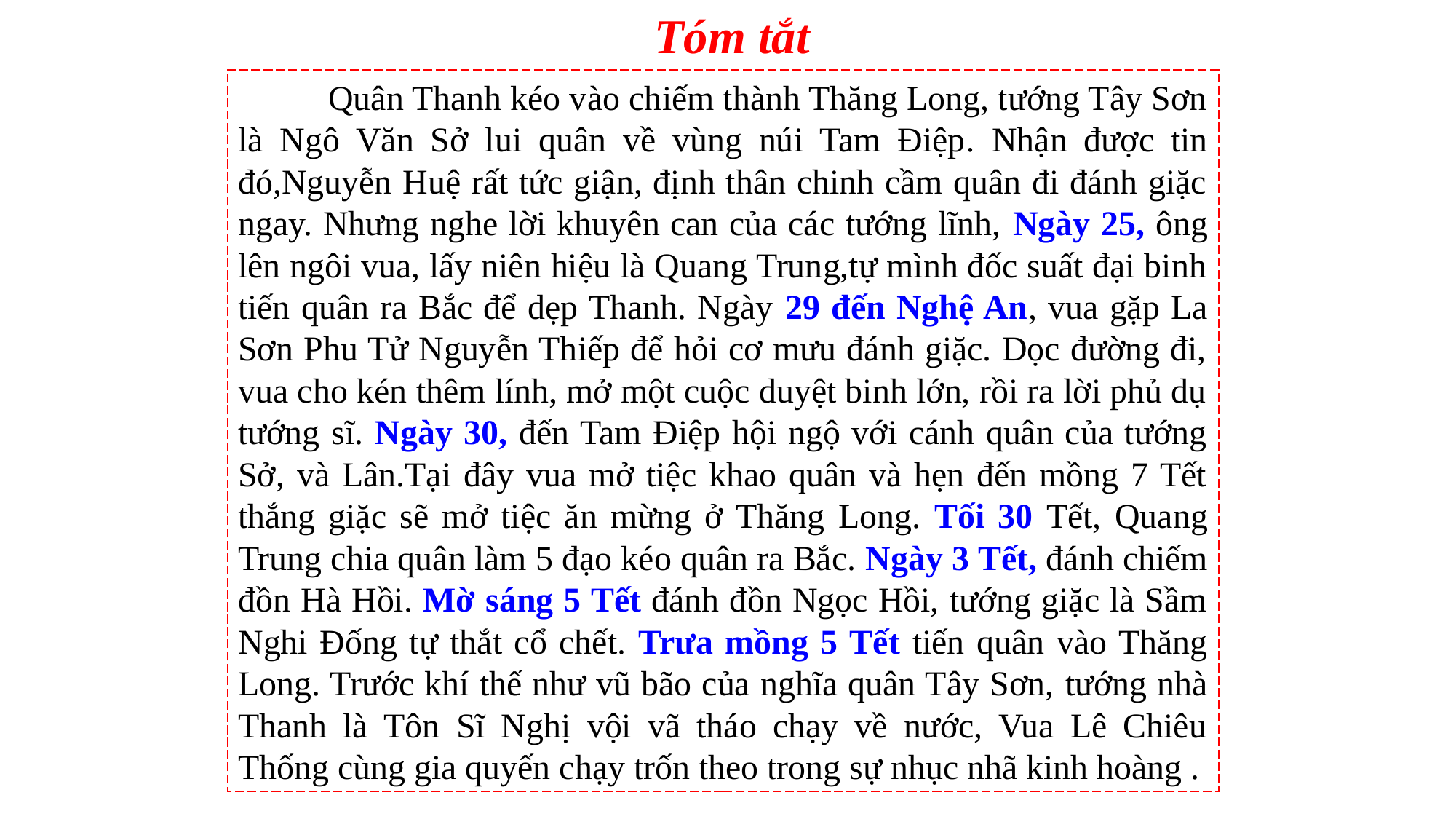

Tóm tắt
          Quân Thanh kéo vào chiếm thành Thăng Long, tướng Tây Sơn là Ngô Văn Sở lui quân về vùng núi Tam Điệp. Nhận được tin đó,Nguyễn Huệ rất tức giận, định thân chinh cầm quân đi đánh giặc ngay. Nhưng nghe lời khuyên can của các tướng lĩnh, Ngày 25, ông lên ngôi vua, lấy niên hiệu là Quang Trung,tự mình đốc suất đại binh tiến quân ra Bắc để dẹp Thanh. Ngày 29 đến Nghệ An, vua gặp La Sơn Phu Tử Nguyễn Thiếp để hỏi cơ mưu đánh giặc. Dọc đường đi, vua cho kén thêm lính, mở một cuộc duyệt binh lớn, rồi ra lời phủ dụ tướng sĩ. Ngày 30, đến Tam Điệp hội ngộ với cánh quân của tướng Sở, và Lân.Tại đây vua mở tiệc khao quân và hẹn đến mồng 7 Tết thắng giặc sẽ mở tiệc ăn mừng ở Thăng Long. Tối 30 Tết, Quang Trung chia quân làm 5 đạo kéo quân ra Bắc. Ngày 3 Tết, đánh chiếm đồn Hà Hồi. Mờ sáng 5 Tết đánh đồn Ngọc Hồi, tướng giặc là Sầm Nghi Đống tự thắt cổ chết. Trưa mồng 5 Tết tiến quân vào Thăng Long. Trước khí thế như vũ bão của nghĩa quân Tây Sơn, tướng nhà Thanh là Tôn Sĩ Nghị vội vã tháo chạy về nước, Vua Lê Chiêu Thống cùng gia quyến chạy trốn theo trong sự nhục nhã kinh hoàng .